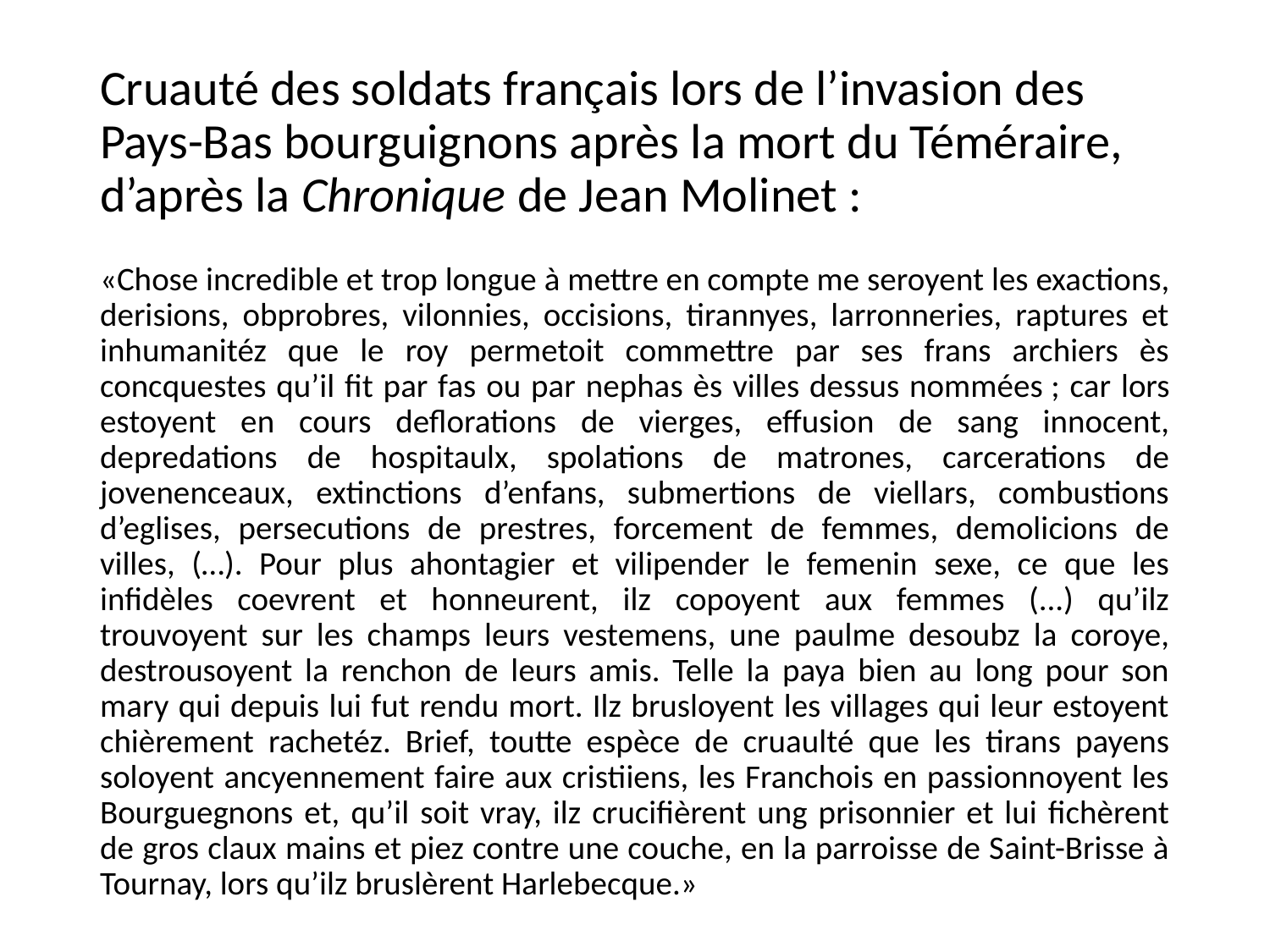

# Cruauté des soldats français lors de l’invasion des Pays-Bas bourguignons après la mort du Téméraire, d’après la Chronique de Jean Molinet :
«Chose incredible et trop longue à mettre en compte me seroyent les exactions, derisions, obprobres, vilonnies, occisions, tirannyes, larronneries, raptures et inhumanitéz que le roy permetoit commettre par ses frans archiers ès concquestes qu’il fit par fas ou par nephas ès villes dessus nommées ; car lors estoyent en cours deflorations de vierges, effusion de sang innocent, depredations de hospitaulx, spolations de matrones, carcerations de jovenenceaux, extinctions d’enfans, submertions de viellars, combustions d’eglises, persecutions de prestres, forcement de femmes, demolicions de villes, (…). Pour plus ahontagier et vilipender le femenin sexe, ce que les infidèles coevrent et honneurent, ilz copoyent aux femmes (...) qu’ilz trouvoyent sur les champs leurs vestemens, une paulme desoubz la coroye, destrousoyent la renchon de leurs amis. Telle la paya bien au long pour son mary qui depuis lui fut rendu mort. Ilz brusloyent les villages qui leur estoyent chièrement rachetéz. Brief, toutte espèce de cruaulté que les tirans payens soloyent ancyennement faire aux cristiiens, les Franchois en passionnoyent les Bourguegnons et, qu’il soit vray, ilz crucifièrent ung prisonnier et lui fichèrent de gros claux mains et piez contre une couche, en la parroisse de Saint-Brisse à Tournay, lors qu’ilz bruslèrent Harlebecque.»